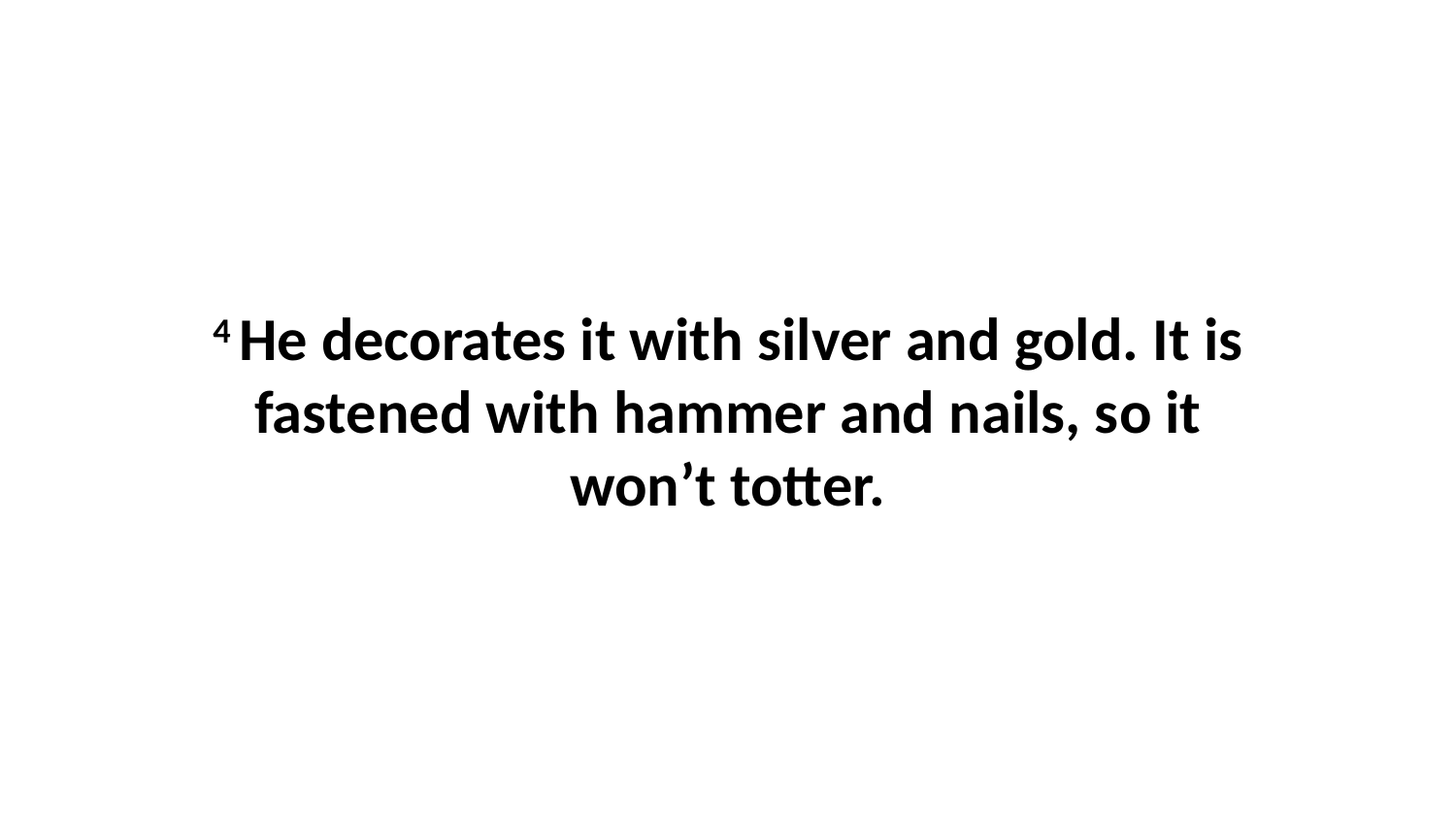

4 He decorates it with silver and gold. It is fastened with hammer and nails, so it won’t totter.